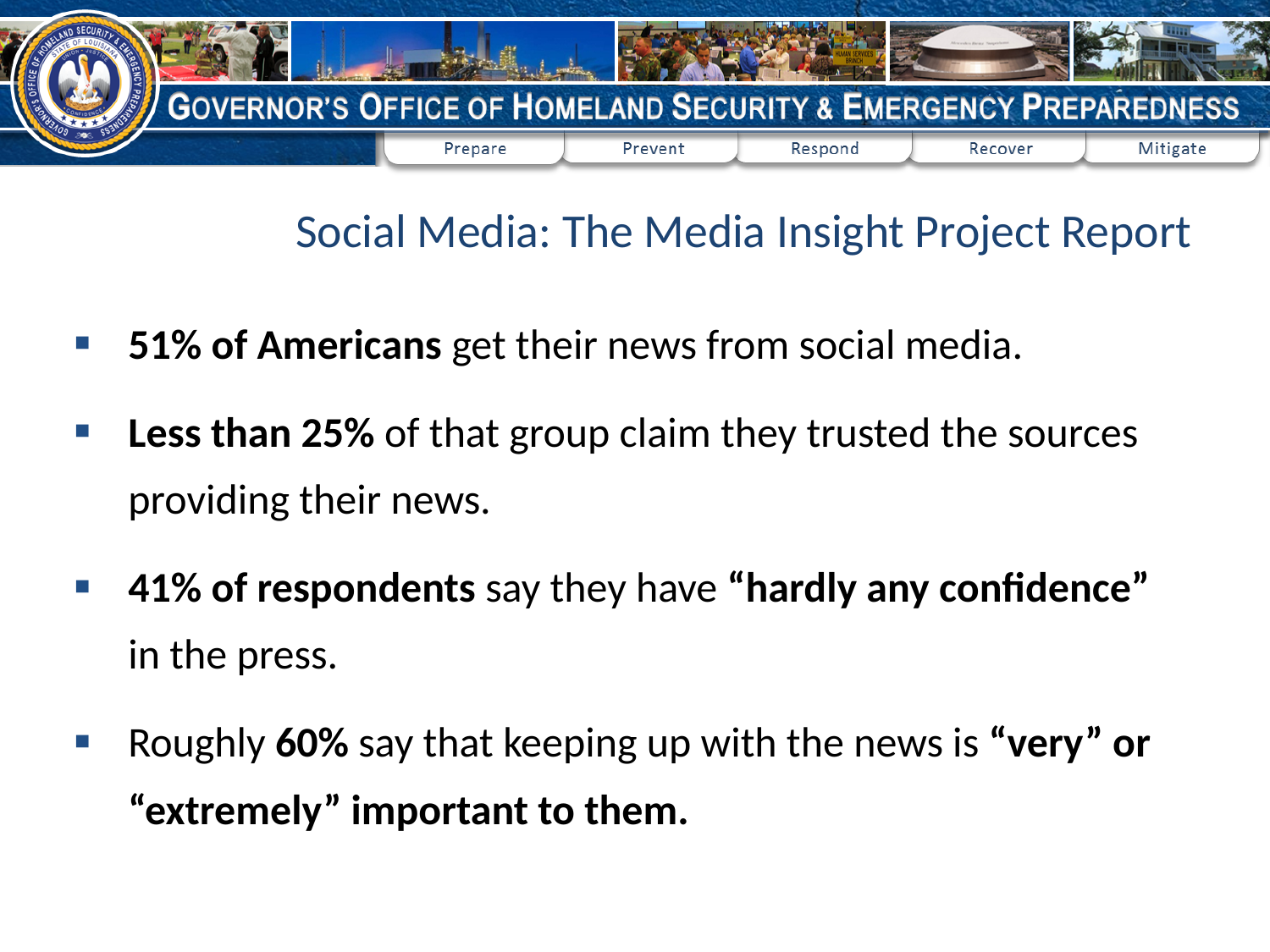

# Social Media: The Media Insight Project Report
51% of Americans get their news from social media.
Less than 25% of that group claim they trusted the sources providing their news.
41% of respondents say they have “hardly any confidence” in the press.
Roughly 60% say that keeping up with the news is “very” or “extremely” important to them.